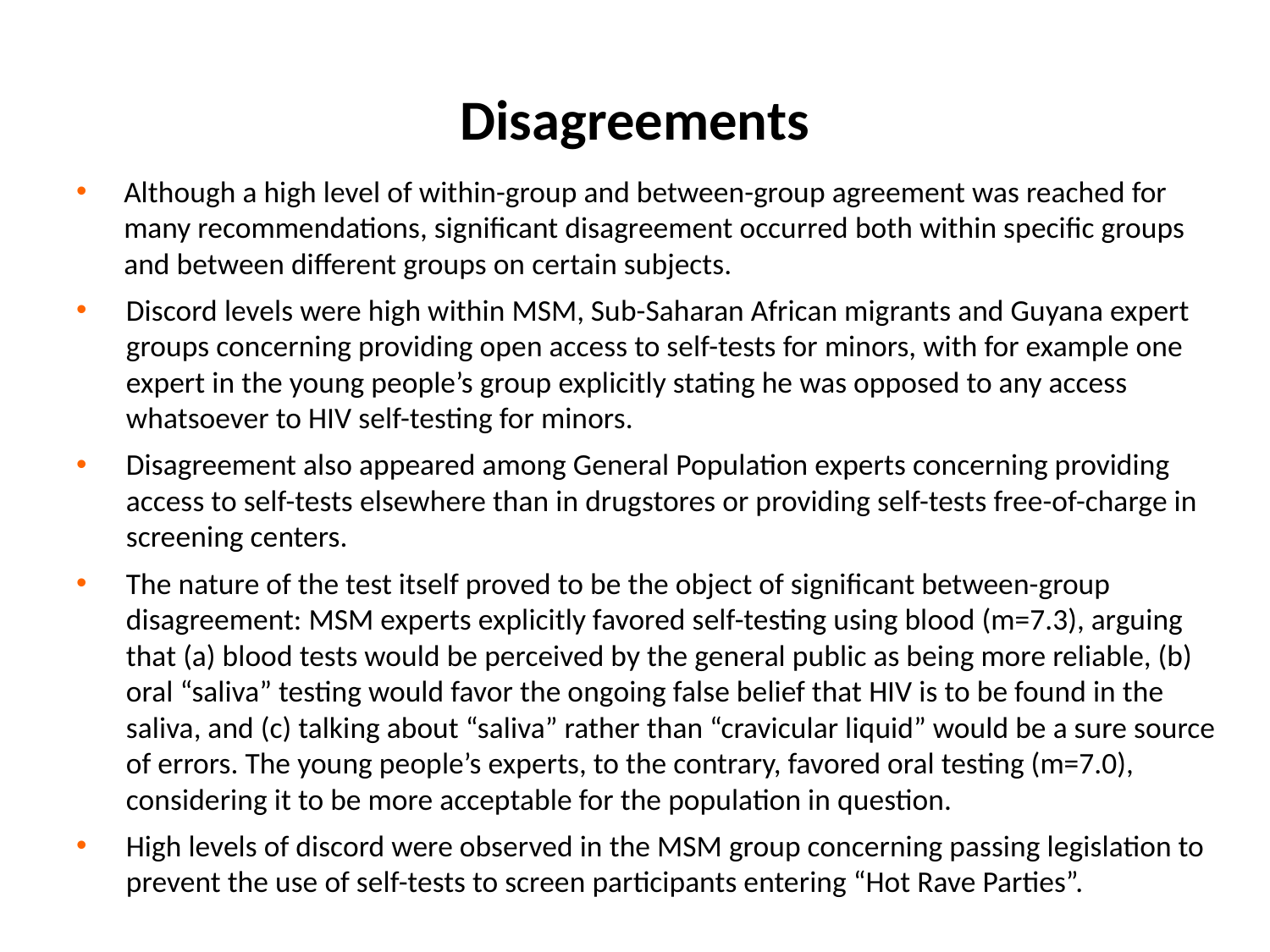

# Disagreements
Although a high level of within-group and between-group agreement was reached for many recommendations, significant disagreement occurred both within specific groups and between different groups on certain subjects.
Discord levels were high within MSM, Sub-Saharan African migrants and Guyana expert groups concerning providing open access to self-tests for minors, with for example one expert in the young people’s group explicitly stating he was opposed to any access whatsoever to HIV self-testing for minors.
Disagreement also appeared among General Population experts concerning providing access to self-tests elsewhere than in drugstores or providing self-tests free-of-charge in screening centers.
The nature of the test itself proved to be the object of significant between-group disagreement: MSM experts explicitly favored self-testing using blood (m=7.3), arguing that (a) blood tests would be perceived by the general public as being more reliable, (b) oral “saliva” testing would favor the ongoing false belief that HIV is to be found in the saliva, and (c) talking about “saliva” rather than “cravicular liquid” would be a sure source of errors. The young people’s experts, to the contrary, favored oral testing (m=7.0), considering it to be more acceptable for the population in question.
High levels of discord were observed in the MSM group concerning passing legislation to prevent the use of self-tests to screen participants entering “Hot Rave Parties”.